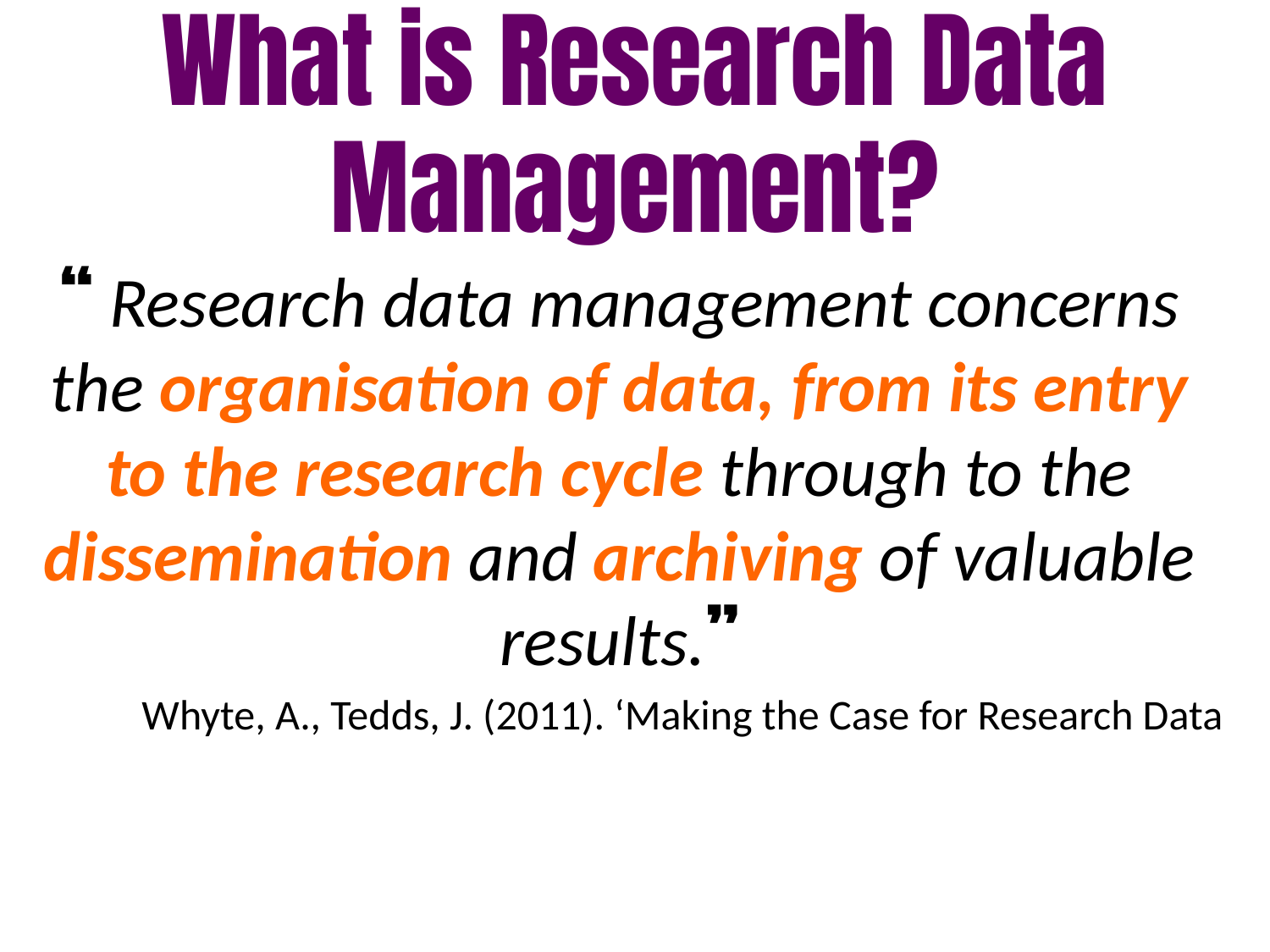

# What is Research Data Management?
“ Research data management concerns the organisation of data, from its entry to the research cycle through to the dissemination and archiving of valuable results.”
Whyte, A., Tedds, J. (2011). ‘Making the Case for Research Data Management’. DCC Briefing Papers.
http://www.dcc.ac.uk/resources/briefing-papers/making-case-rdm